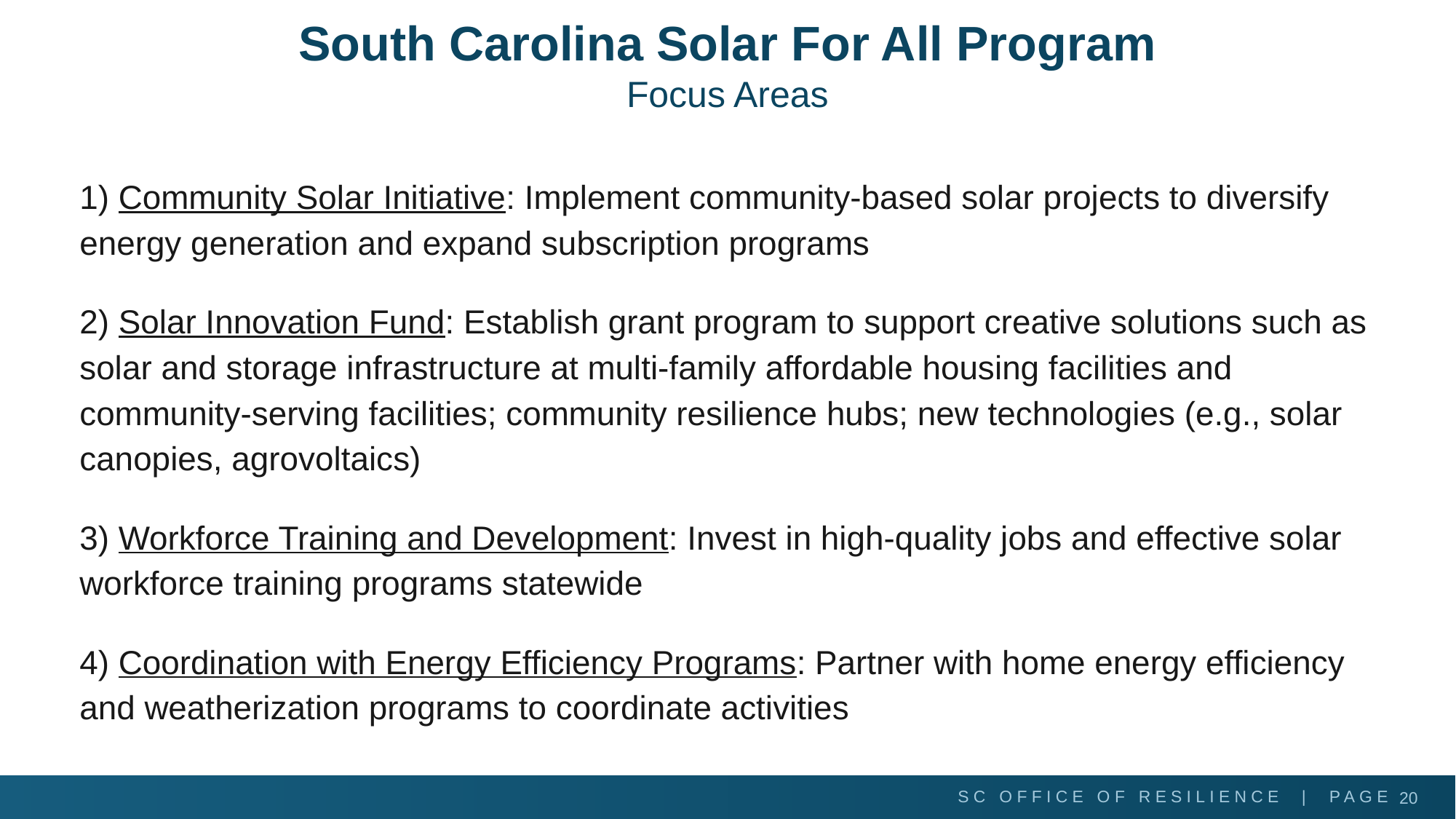

# South Carolina Solar For All Program Focus Areas
1) Community Solar Initiative: Implement community-based solar projects to diversify energy generation and expand subscription programs
2) Solar Innovation Fund: Establish grant program to support creative solutions such as solar and storage infrastructure at multi-family affordable housing facilities and community-serving facilities; community resilience hubs; new technologies (e.g., solar canopies, agrovoltaics)
3) Workforce Training and Development: Invest in high-quality jobs and effective solar workforce training programs statewide
4) Coordination with Energy Efficiency Programs: Partner with home energy efficiency and weatherization programs to coordinate activities
20